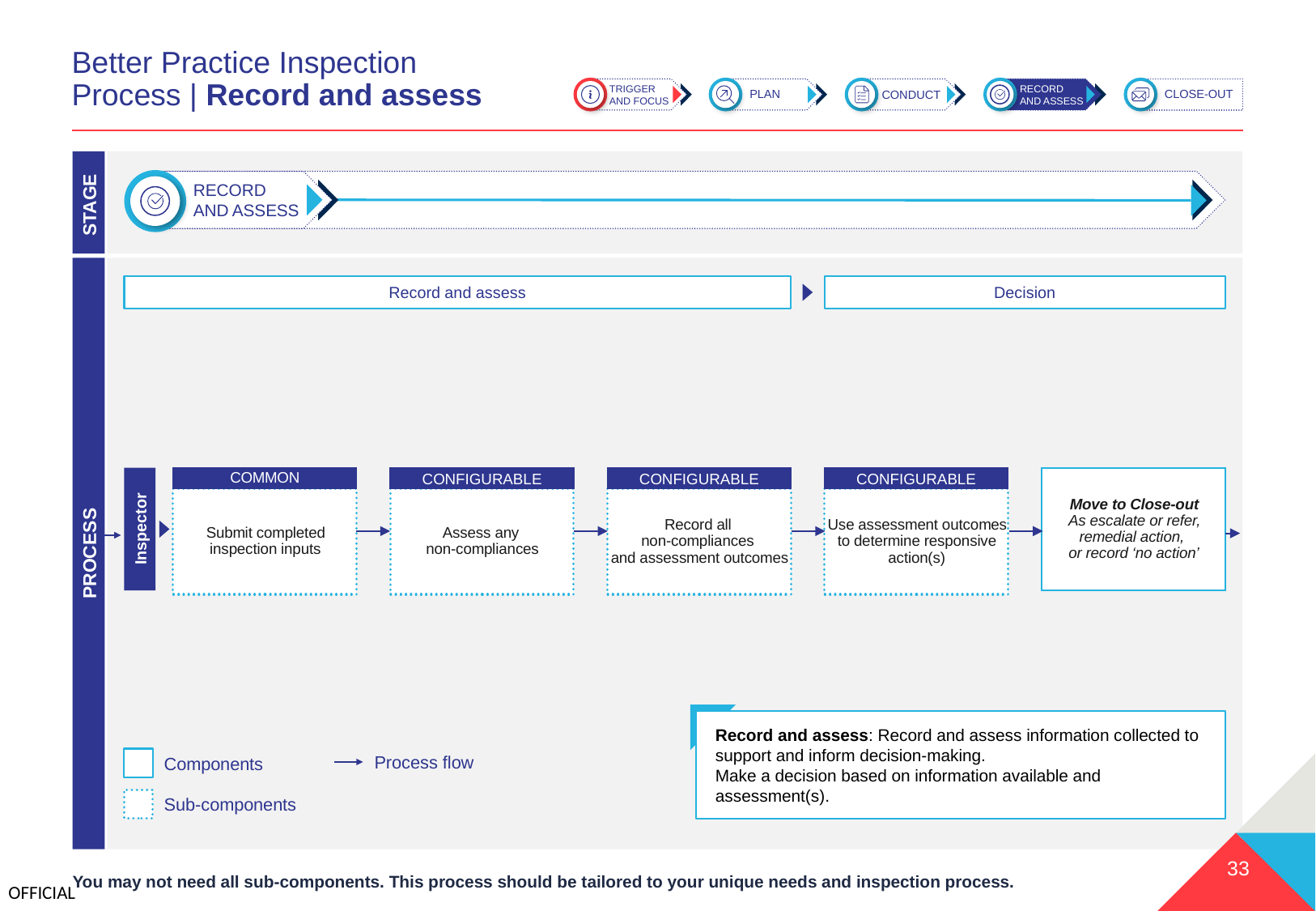

# Better Practice Inspection Process | Record and assess

TRIGGER
AND FOCUS

PLAN

CONDUCT

RECORD
AND ASSESS

CLOSE-OUT

STAGE

RECORD
AND ASSESS

PROCESS
Record and assess
Decision

COMMON
Submit completed inspection inputs
CONFIGURABLE
Assess any
non-compliances
CONFIGURABLE
Record all
non-compliances
and assessment outcomes
CONFIGURABLE
Use assessment outcomes to determine responsive action(s)
Move to Close-out
As escalate or refer, remedial action,
or record ‘no action’
Inspector

Record and assess: Record and assess information collected to support and inform decision-making.
Make a decision based on information available and assessment(s).

Process flow
Components

Sub-components
33
You may not need all sub-components. This process should be tailored to your unique needs and inspection process.